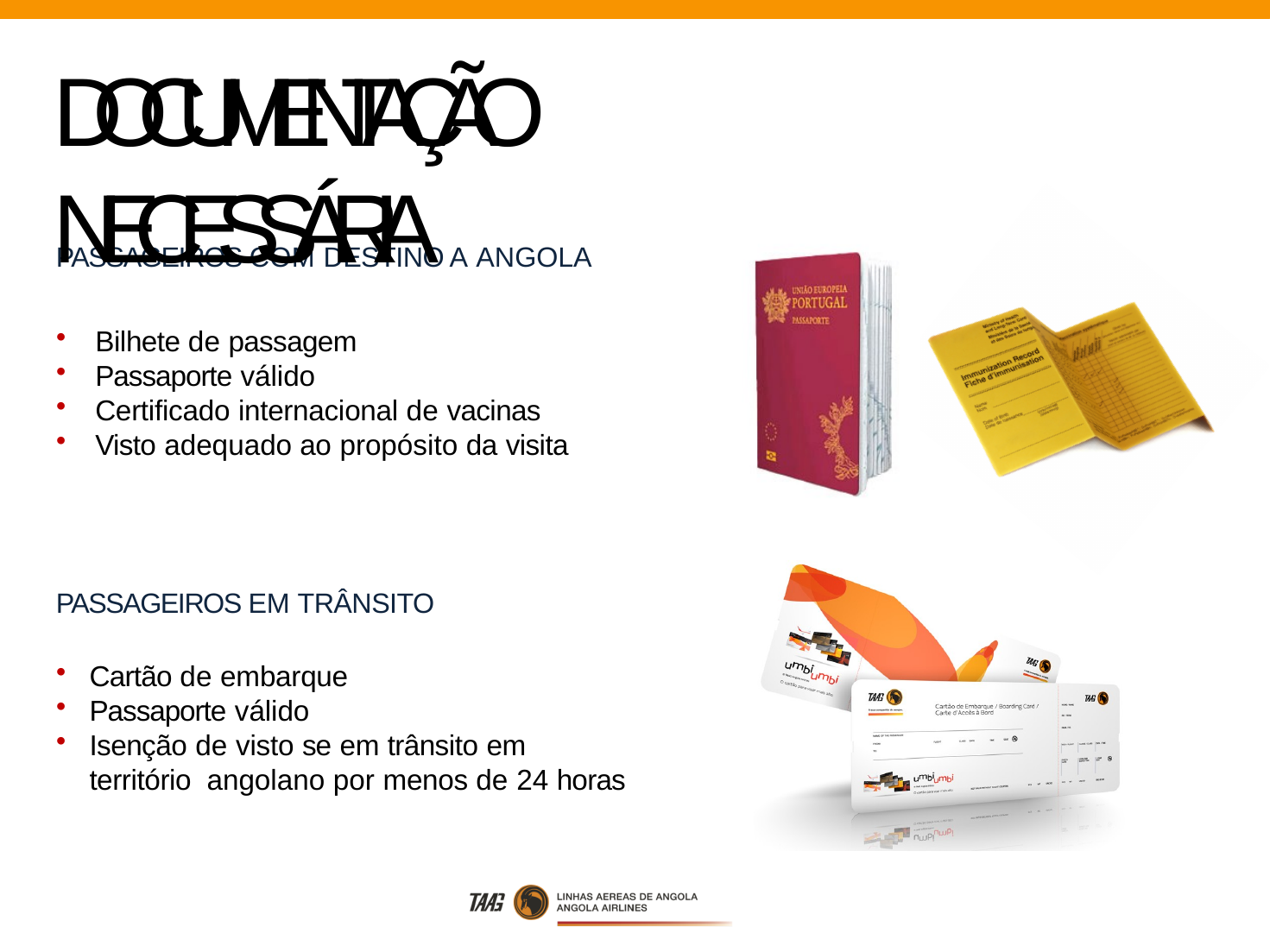

# DOCUMENTAÇÃO NECESSÁRIA

PASSAGEIROS COM DESTINO A ANGOLA

Bilhete de passagem
Passaporte válido
Certificado internacional de vacinas
Visto adequado ao propósito da visita

PASSAGEIROS EM TRÂNSITO

Cartão de embarque
Passaporte válido
Isenção de visto se em trânsito em território  angolano por menos de 24 horas